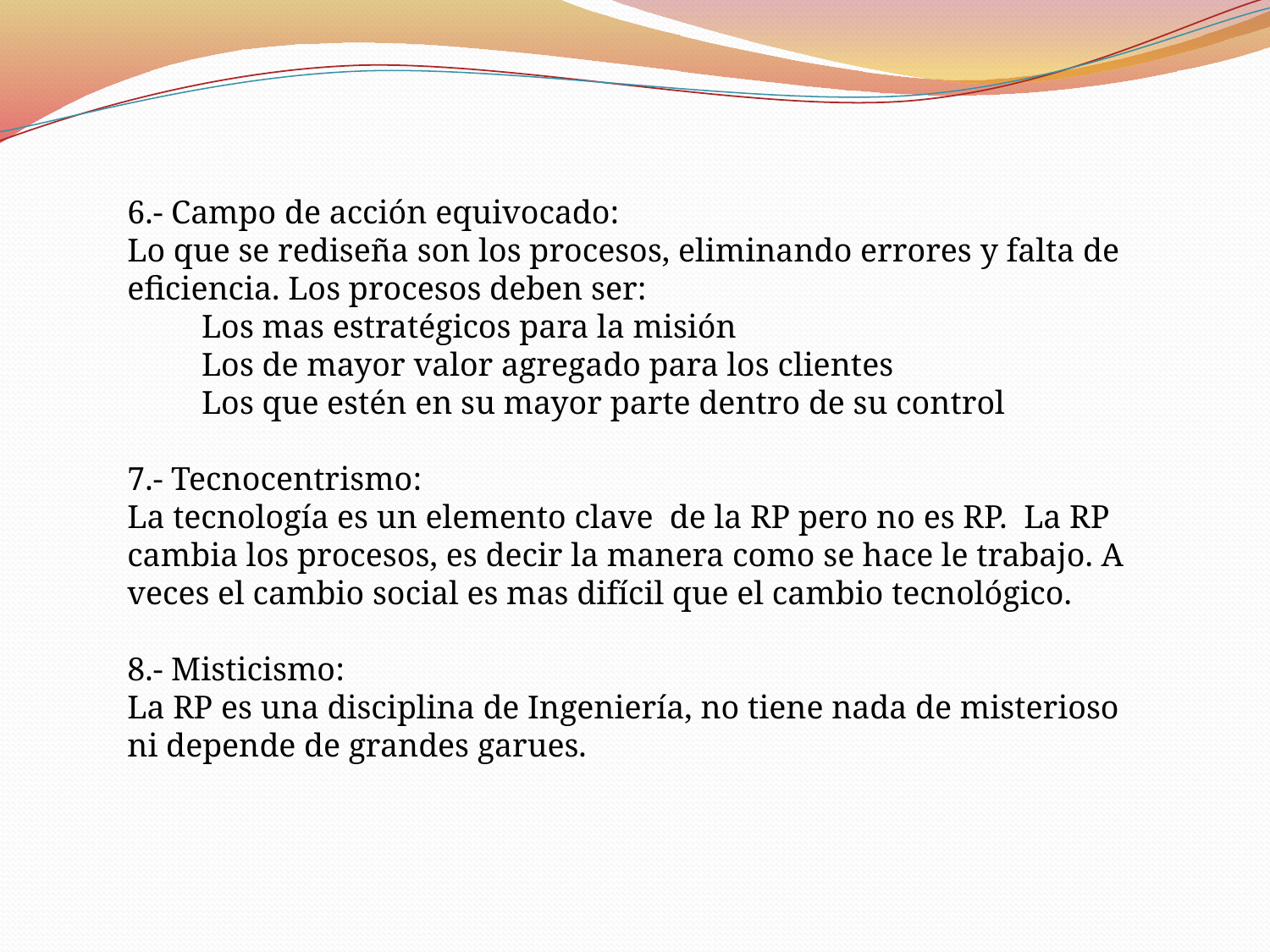

6.- Campo de acción equivocado:
Lo que se rediseña son los procesos, eliminando errores y falta de eficiencia. Los procesos deben ser:
         Los mas estratégicos para la misión
         Los de mayor valor agregado para los clientes
         Los que estén en su mayor parte dentro de su control

7.- Tecnocentrismo:
La tecnología es un elemento clave  de la RP pero no es RP.  La RP cambia los procesos, es decir la manera como se hace le trabajo. A veces el cambio social es mas difícil que el cambio tecnológico.

8.- Misticismo:
La RP es una disciplina de Ingeniería, no tiene nada de misterioso ni depende de grandes garues.